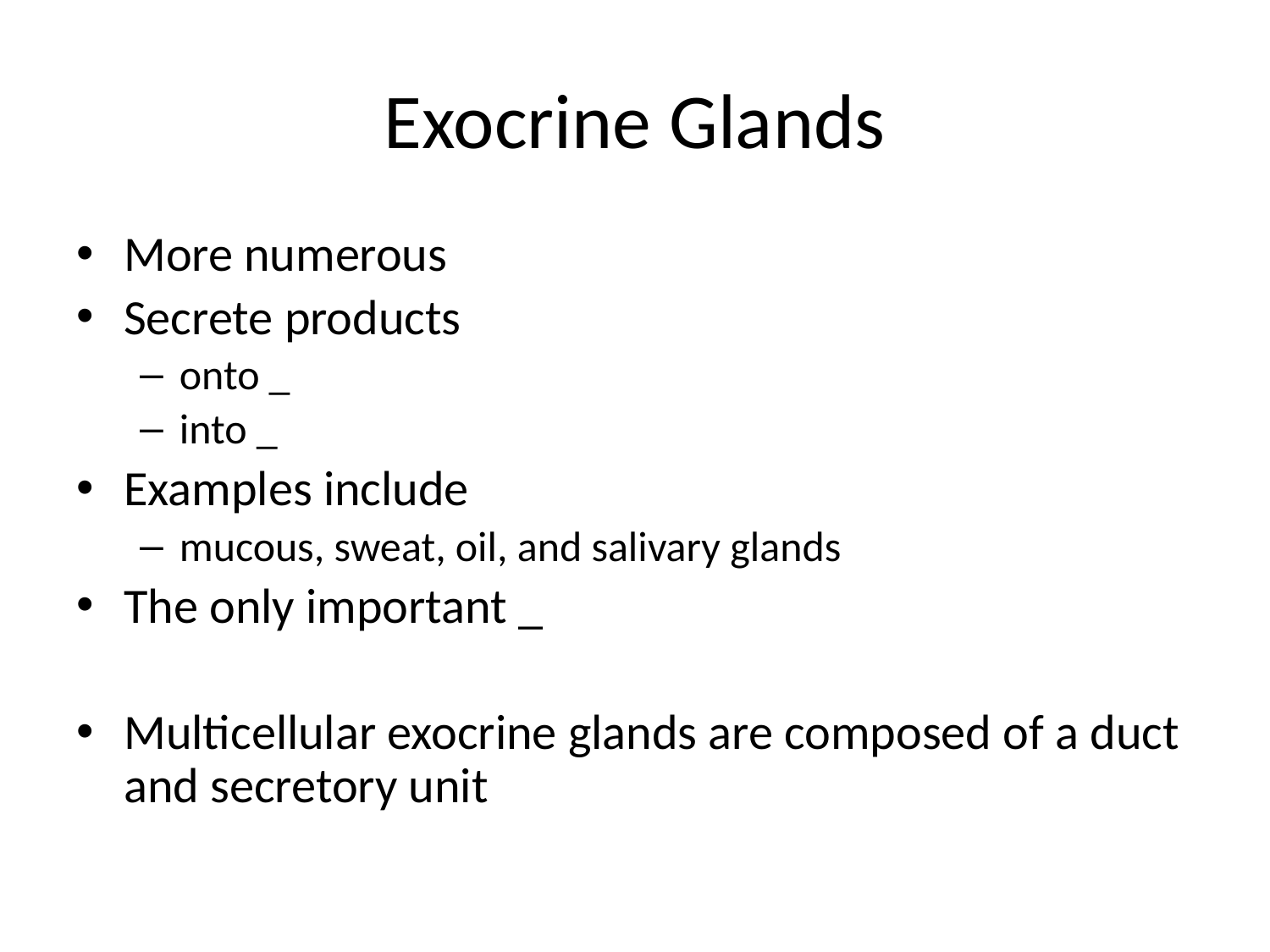

# Exocrine Glands
More numerous
Secrete products
onto _
into _
Examples include
mucous, sweat, oil, and salivary glands
The only important _

Multicellular exocrine glands are composed of a duct and secretory unit